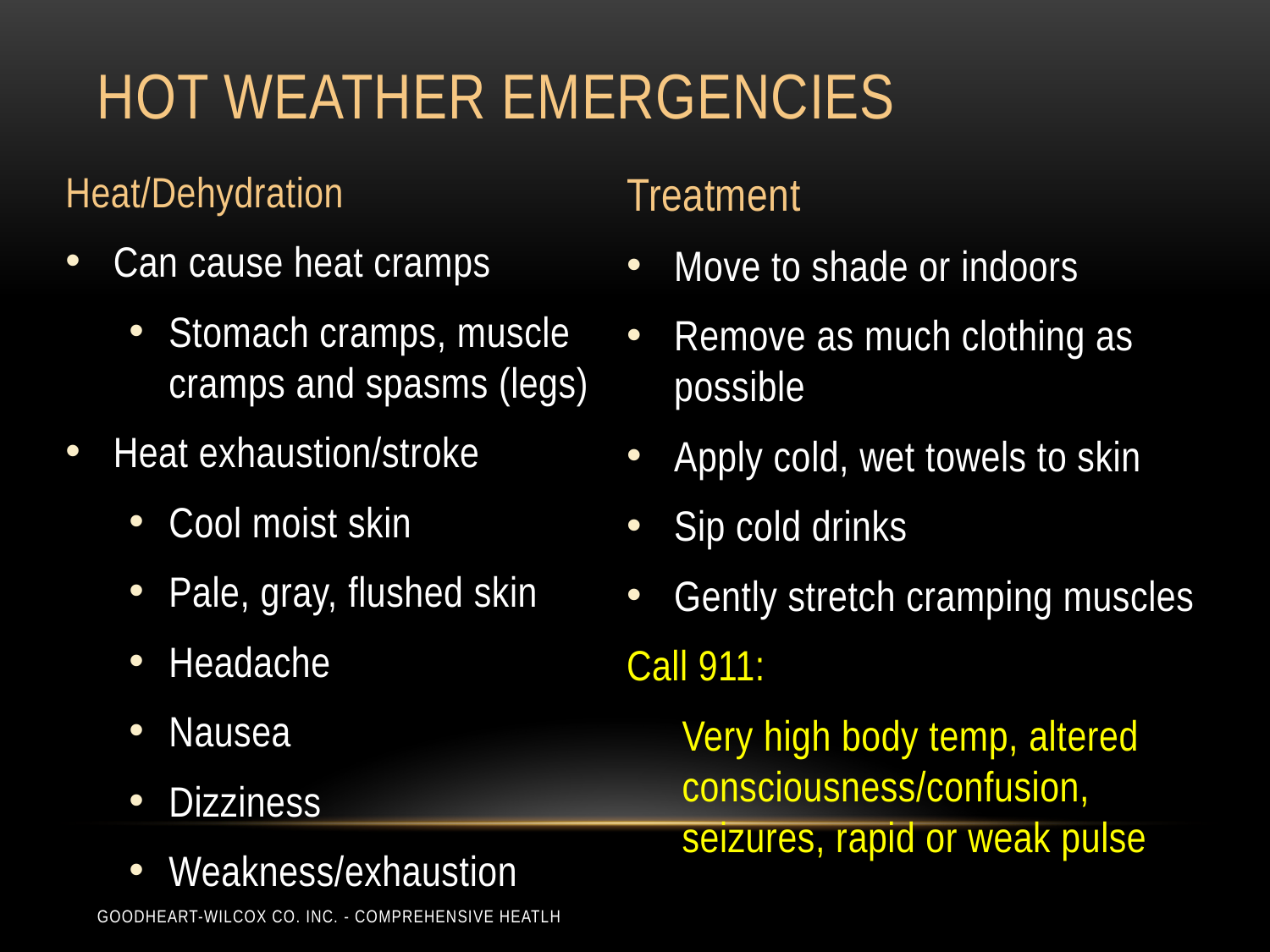

# Hot weather emergencies
Heat/Dehydration
Can cause heat cramps
Stomach cramps, muscle cramps and spasms (legs)
Heat exhaustion/stroke
Cool moist skin
Pale, gray, flushed skin
Headache
Nausea
Dizziness
Weakness/exhaustion

Treatment
Move to shade or indoors
Remove as much clothing as possible
Apply cold, wet towels to skin
Sip cold drinks
Gently stretch cramping muscles
Call 911:
Very high body temp, altered consciousness/confusion, seizures, rapid or weak pulse

Goodheart-Wilcox Co. Inc. - Comprehensive Heatlh